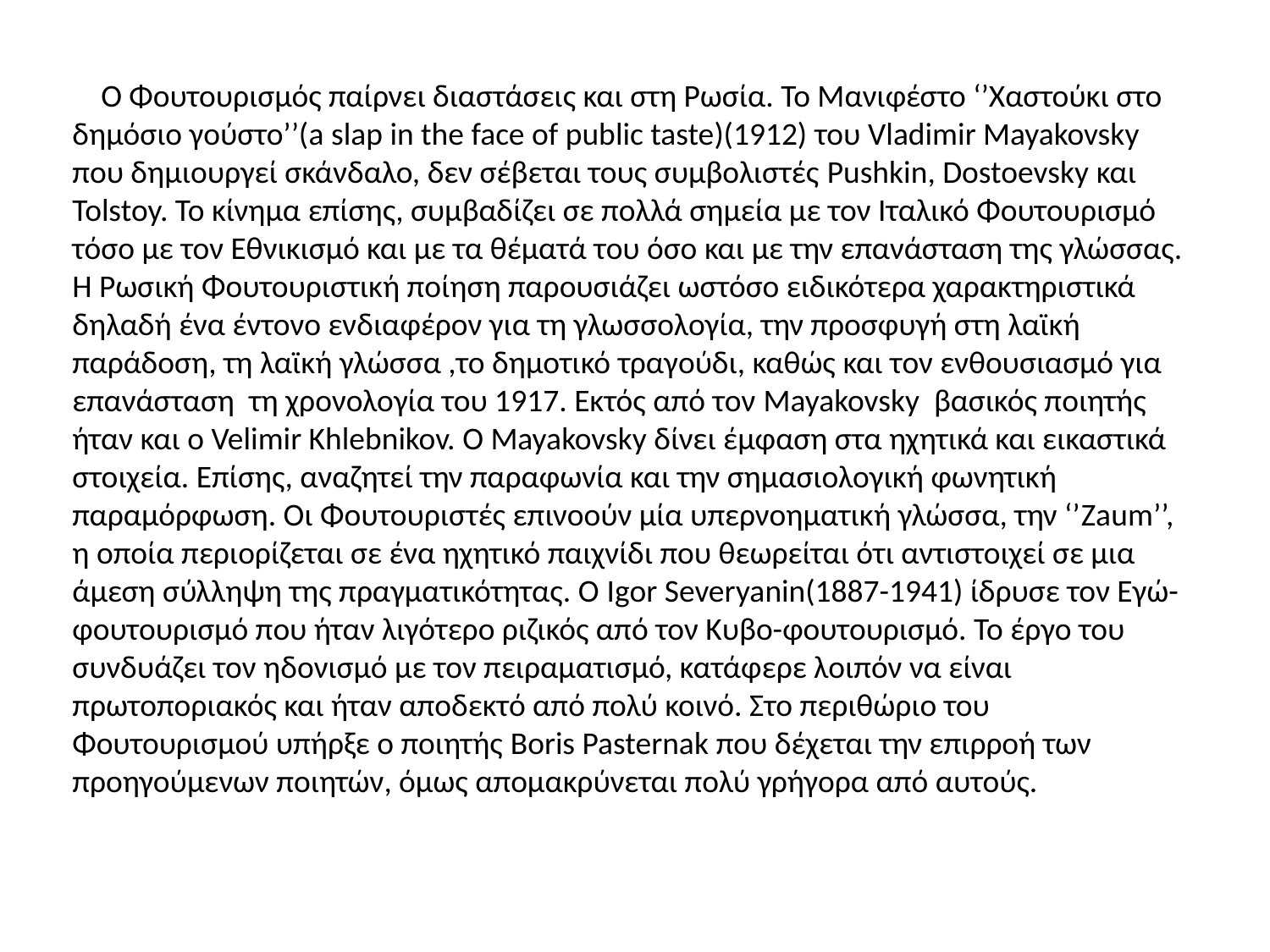

# Ο Φουτουρισμός παίρνει διαστάσεις και στη Ρωσία. Το Μανιφέστο ‘’Χαστούκι στο δημόσιο γούστο’’(a slap in the face of public taste)(1912) του Vladimir Mayakovsky που δημιουργεί σκάνδαλο, δεν σέβεται τους συμβολιστές Pushkin, Dostoevsky και Tolstoy. Το κίνημα επίσης, συμβαδίζει σε πολλά σημεία με τον Ιταλικό Φουτουρισμό τόσο με τον Εθνικισμό και με τα θέματά του όσο και με την επανάσταση της γλώσσας. Η Ρωσική Φουτουριστική ποίηση παρουσιάζει ωστόσο ειδικότερα χαρακτηριστικά δηλαδή ένα έντονο ενδιαφέρον για τη γλωσσολογία, την προσφυγή στη λαϊκή παράδοση, τη λαϊκή γλώσσα ,το δημοτικό τραγούδι, καθώς και τον ενθουσιασμό για επανάσταση  τη χρονολογία του 1917. Εκτός από τον Mayakovsky  βασικός ποιητής ήταν και ο Velimir Khlebnikov. Ο Mayakovsky δίνει έμφαση στα ηχητικά και εικαστικά στοιχεία. Επίσης, αναζητεί την παραφωνία και την σημασιολογική φωνητική παραμόρφωση. Οι Φουτουριστές επινοούν μία υπερνοηματική γλώσσα, την ‘’Zaum’’, η οποία περιορίζεται σε ένα ηχητικό παιχνίδι που θεωρείται ότι αντιστοιχεί σε μια άμεση σύλληψη της πραγματικότητας. Ο Igor Severyanin(1887-1941) ίδρυσε τον Εγώ-φουτουρισμό που ήταν λιγότερο ριζικός από τον Κυβο-φουτουρισμό. Το έργο του συνδυάζει τον ηδονισμό με τον πειραματισμό, κατάφερε λοιπόν να είναι πρωτοποριακός και ήταν αποδεκτό από πολύ κοινό. Στο περιθώριο του Φουτουρισμού υπήρξε ο ποιητής Boris Pasternak που δέχεται την επιρροή των προηγούμενων ποιητών, όμως απομακρύνεται πολύ γρήγορα από αυτούς.